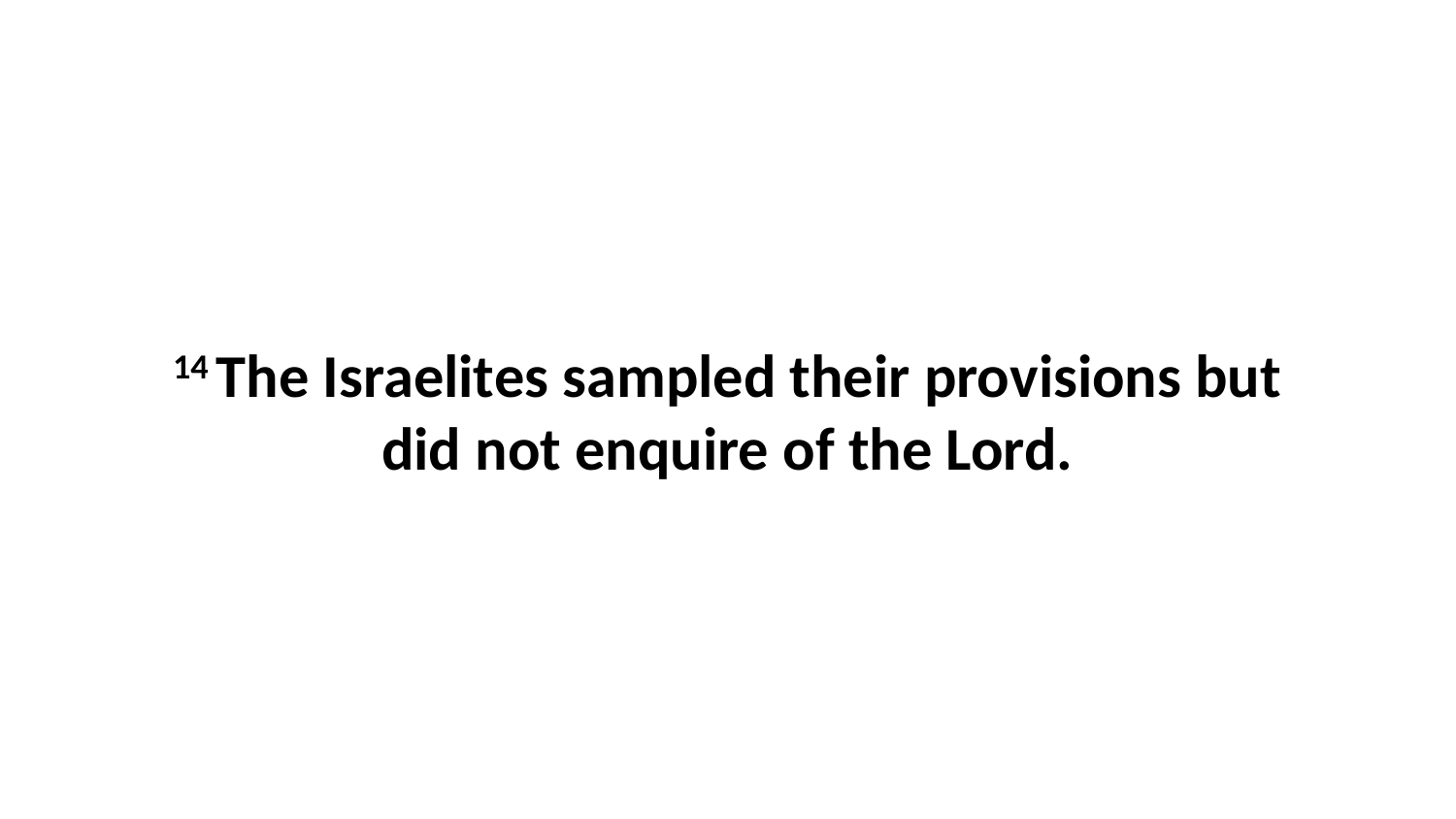

14 The Israelites sampled their provisions but did not enquire of the Lord.